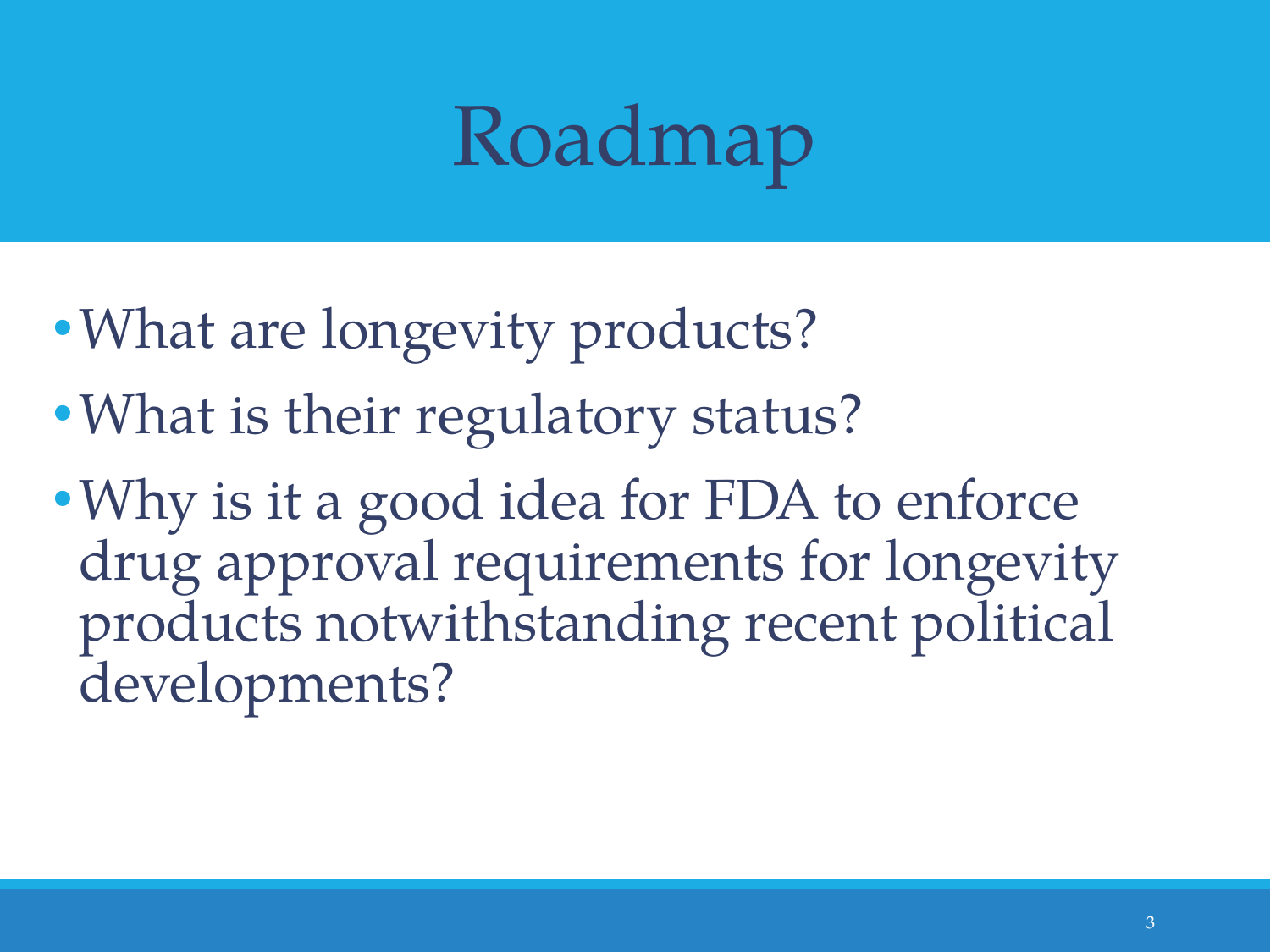

# Roadmap
What are longevity products?
What is their regulatory status?
Why is it a good idea for FDA to enforce drug approval requirements for longevity products notwithstanding recent political developments?

3